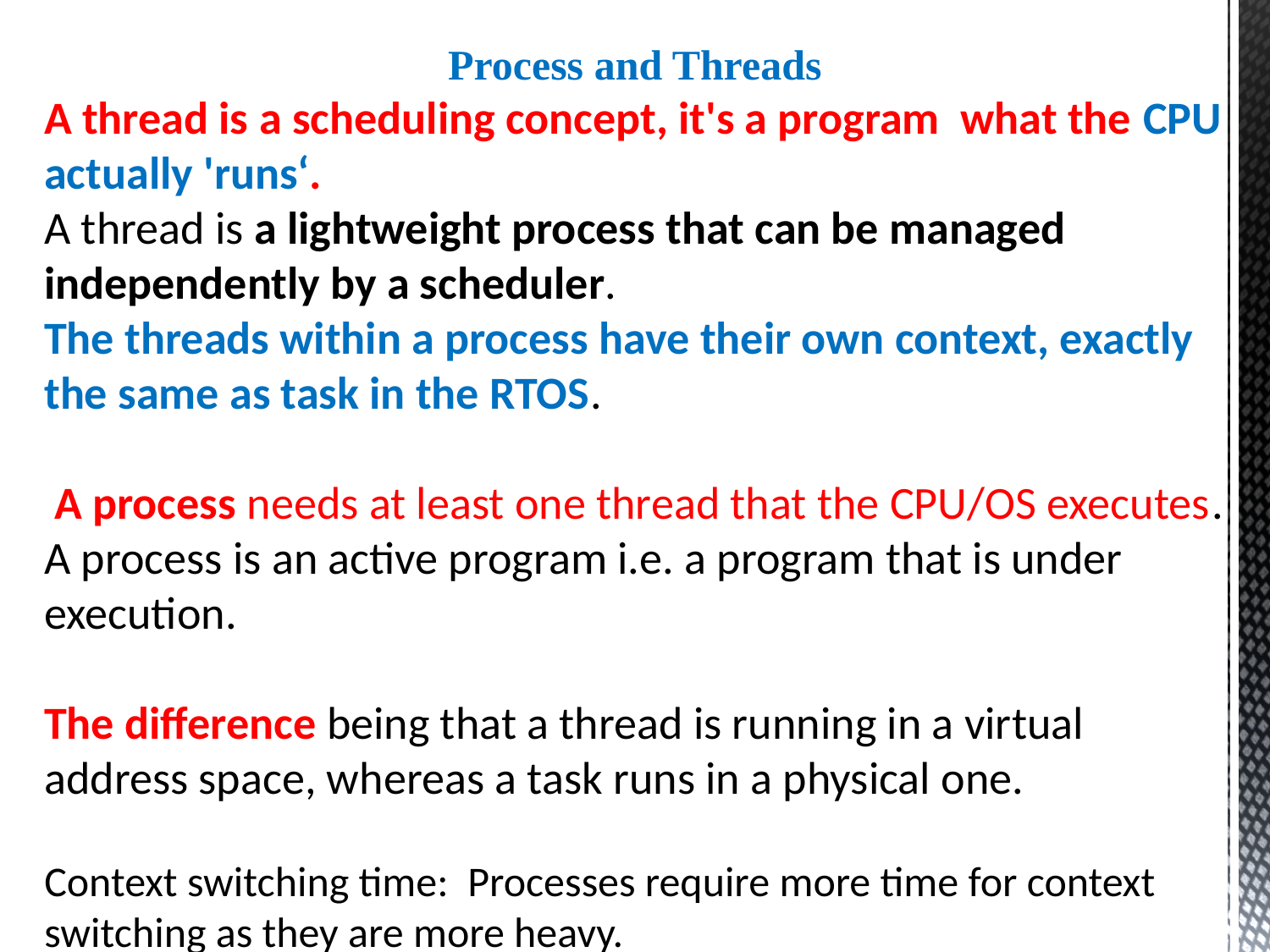

Process and Threads
A thread is a scheduling concept, it's a program  what the CPU actually 'runs‘.
A thread is a lightweight process that can be managed independently by a scheduler.
The threads within a process have their own context, exactly the same as task in the RTOS.

 A process needs at least one thread that the CPU/OS executes.
A process is an active program i.e. a program that is under execution.

The difference being that a thread is running in a virtual address space, whereas a task runs in a physical one.

Context switching time:  Processes require more time for context switching as they are more heavy.